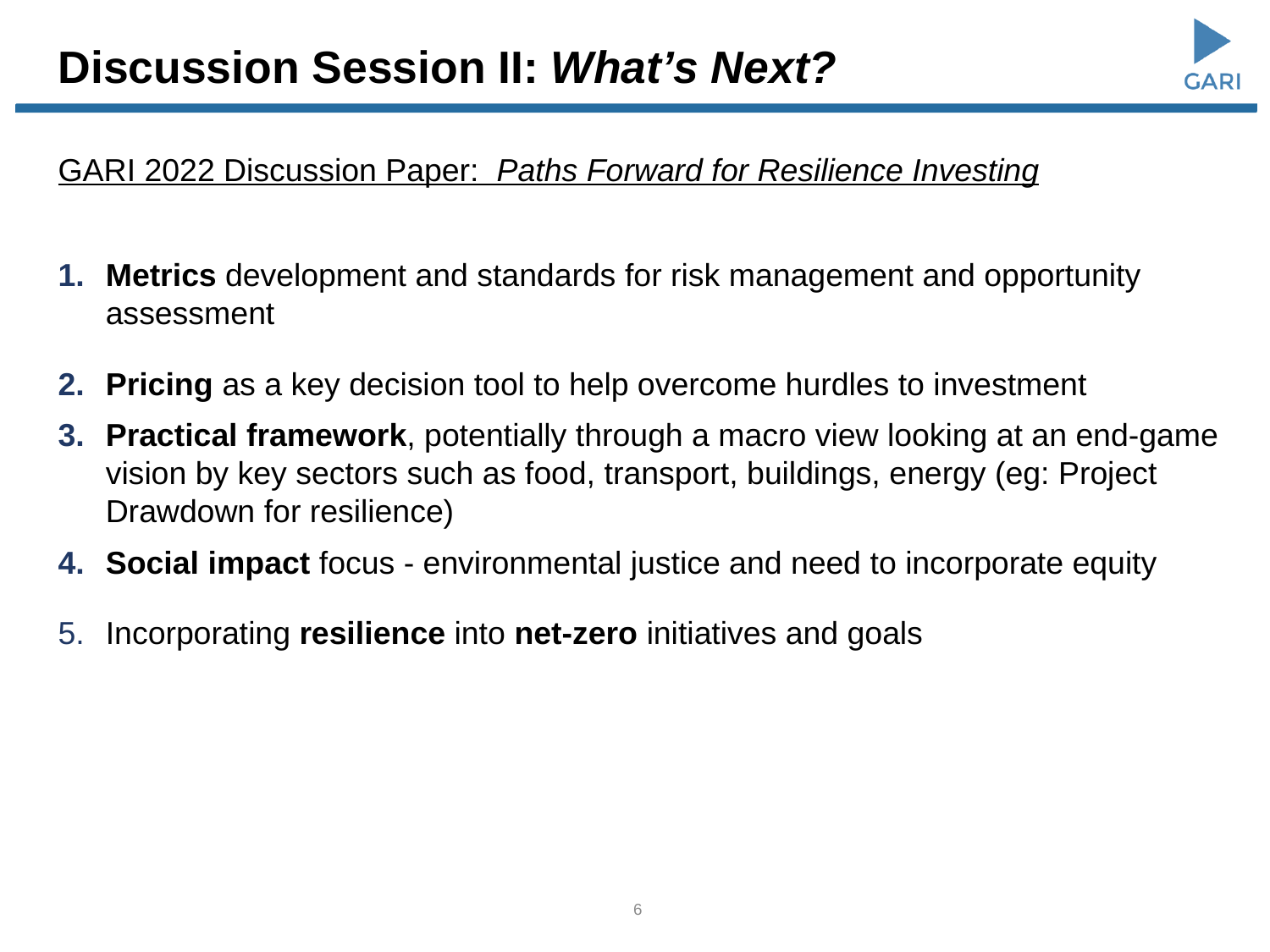

# Discussion Session II: What’s Next?
GARI 2022 Discussion Paper:  Paths Forward for Resilience Investing

Metrics development and standards for risk management and opportunity assessment
Pricing as a key decision tool to help overcome hurdles to investment
Practical framework, potentially through a macro view looking at an end-game vision by key sectors such as food, transport, buildings, energy (eg: Project Drawdown for resilience)
Social impact focus - environmental justice and need to incorporate equity
Incorporating resilience into net-zero initiatives and goals

6